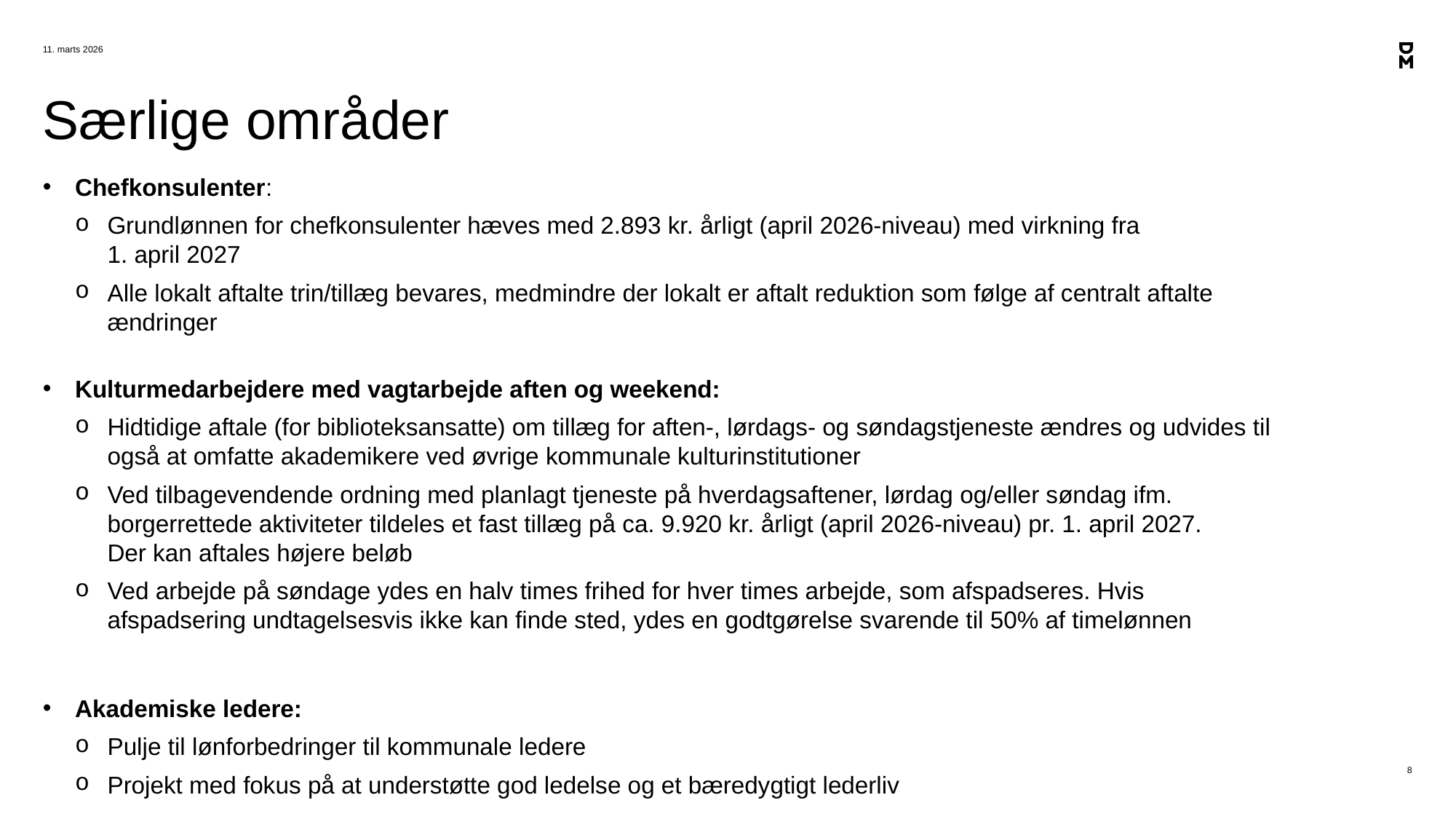

11. marts 2026

# Særlige områder
Chefkonsulenter:
Grundlønnen for chefkonsulenter hæves med 2.893 kr. årligt (april 2026-niveau) med virkning fra
1. april 2027
Alle lokalt aftalte trin/tillæg bevares, medmindre der lokalt er aftalt reduktion som følge af centralt aftalte ændringer
Kulturmedarbejdere med vagtarbejde aften og weekend:
Hidtidige aftale (for biblioteksansatte) om tillæg for aften-, lørdags- og søndagstjeneste ændres og udvides til også at omfatte akademikere ved øvrige kommunale kulturinstitutioner
Ved tilbagevendende ordning med planlagt tjeneste på hverdagsaftener, lørdag og/eller søndag ifm. borgerrettede aktiviteter tildeles et fast tillæg på ca. 9.920 kr. årligt (april 2026-niveau) pr. 1. april 2027.
Der kan aftales højere beløb
Ved arbejde på søndage ydes en halv times frihed for hver times arbejde, som afspadseres. Hvis afspadsering undtagelsesvis ikke kan finde sted, ydes en godtgørelse svarende til 50% af timelønnen

Akademiske ledere:
Pulje til lønforbedringer til kommunale ledere
Projekt med fokus på at understøtte god ledelse og et bæredygtigt lederliv

8